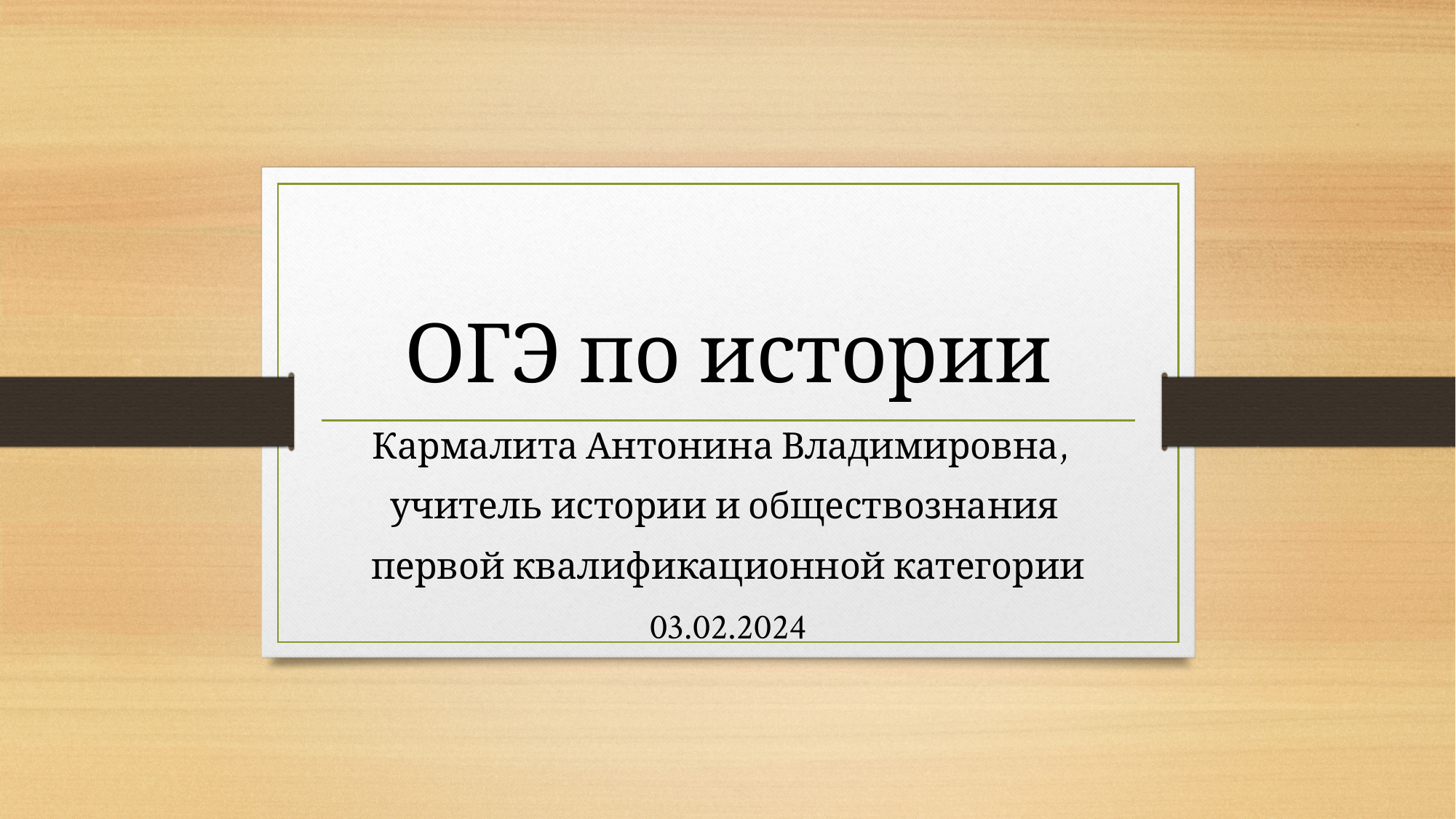

# ОГЭ по истории
Кармалита Антонина Владимировна,
учитель истории и обществознания
первой квалификационной категории
03.02.2024